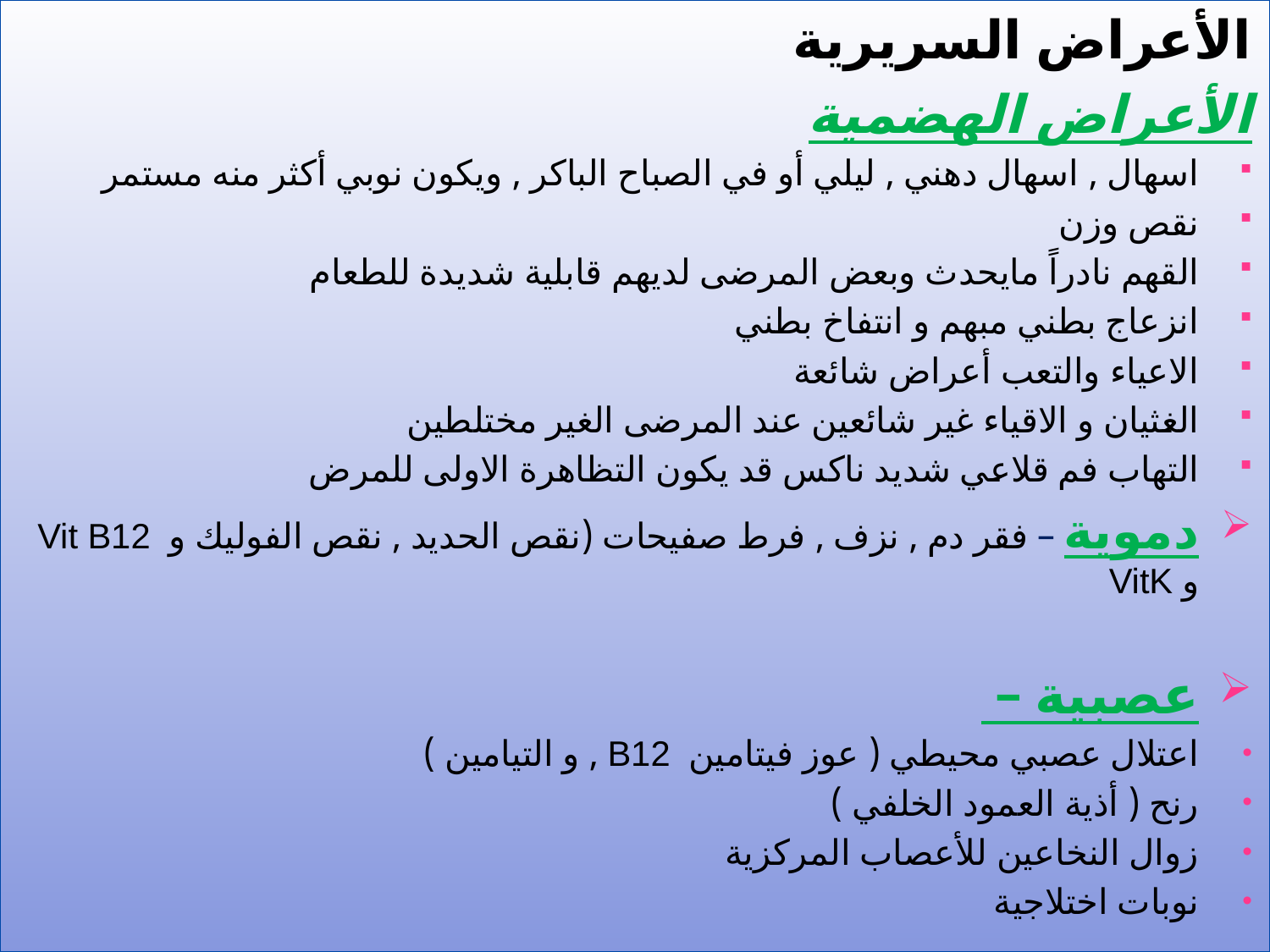

الأعراض السريرية
الأعراض الهضمية
اسهال , اسهال دهني , ليلي أو في الصباح الباكر , ويكون نوبي أكثر منه مستمر
نقص وزن
القهم نادراً مايحدث وبعض المرضى لديهم قابلية شديدة للطعام
انزعاج بطني مبهم و انتفاخ بطني
الاعياء والتعب أعراض شائعة
الغثيان و الاقياء غير شائعين عند المرضى الغير مختلطين
التهاب فم قلاعي شديد ناكس قد يكون التظاهرة الاولى للمرض
دموية – فقر دم , نزف , فرط صفيحات (نقص الحديد , نقص الفوليك و  Vit B12 و VitK

عصبية –
اعتلال عصبي محيطي ( عوز فيتامين  B12 , و التيامين )
رنح ( أذية العمود الخلفي )
زوال النخاعين للأعصاب المركزية
نوبات اختلاجية

#